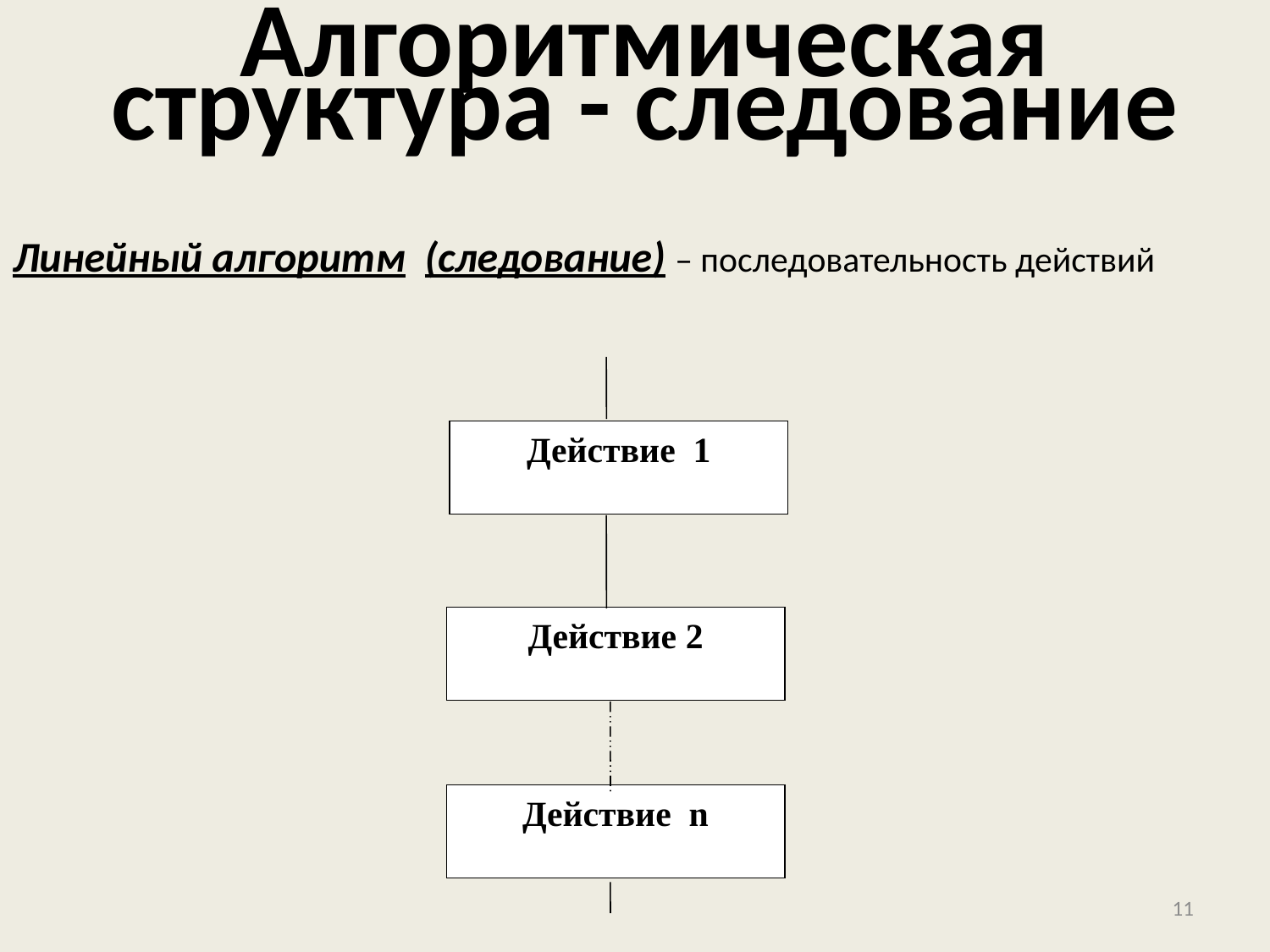

Алгоритмическая структура - следование
# Линейный алгоритм  (следование) – последовательность действий

Действие  1

Действие 2

Действие  n

11